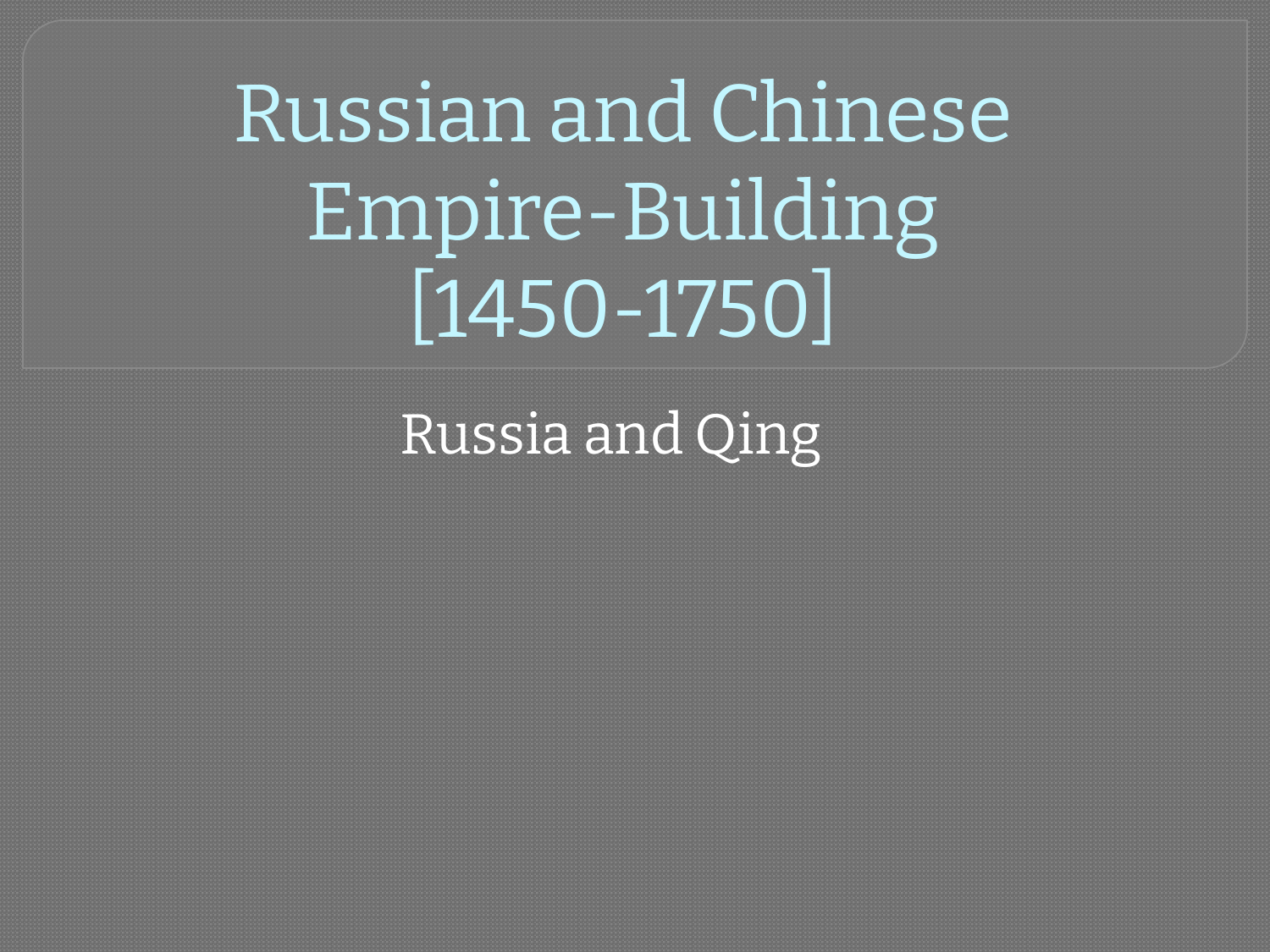

# Russian and Chinese Empire-Building [1450-1750]
Russia and Qing